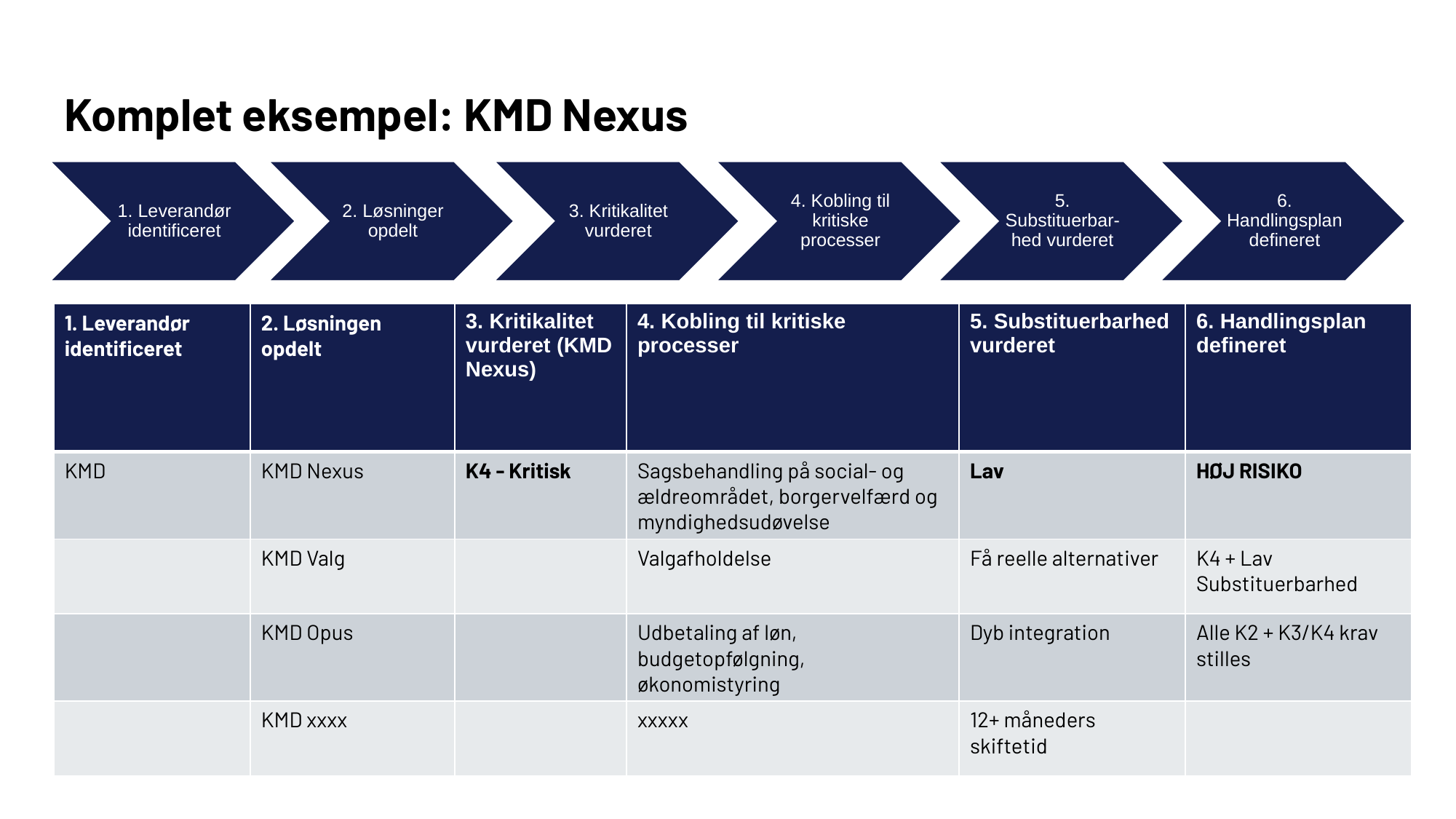

1. Leverandør identificeret
2. Løsninger opdelt
3. Kritikalitet vurderet
4. Kobling til kritiske processer
5. Substituerbar-hed vurderet
6. Handlingsplan defineret
Komplet eksempel: KMD Nexus
| 1. Leverandør identificeret | 2. Løsningen opdelt | 3. Kritikalitet vurderet (KMD Nexus) | 4. Kobling til kritiske processer | 5. Substituerbarhed vurderet | 6. Handlingsplan defineret |
| --- | --- | --- | --- | --- | --- |
| KMD | KMD Nexus | K4 - Kritisk | Sagsbehandling på social- og ældreområdet, borgervelfærd og myndighedsudøvelse | Lav | HØJ RISIKO |
|  | KMD Valg |  | Valgafholdelse | Få reelle alternativer | K4 + Lav Substituerbarhed |
|  | KMD Opus |  | Udbetaling af løn, budgetopfølgning, økonomistyring | Dyb integration | Alle K2 + K3/K4 krav stilles |
|  | KMD xxxx |  | xxxxx | 12+ måneders skiftetid |  |